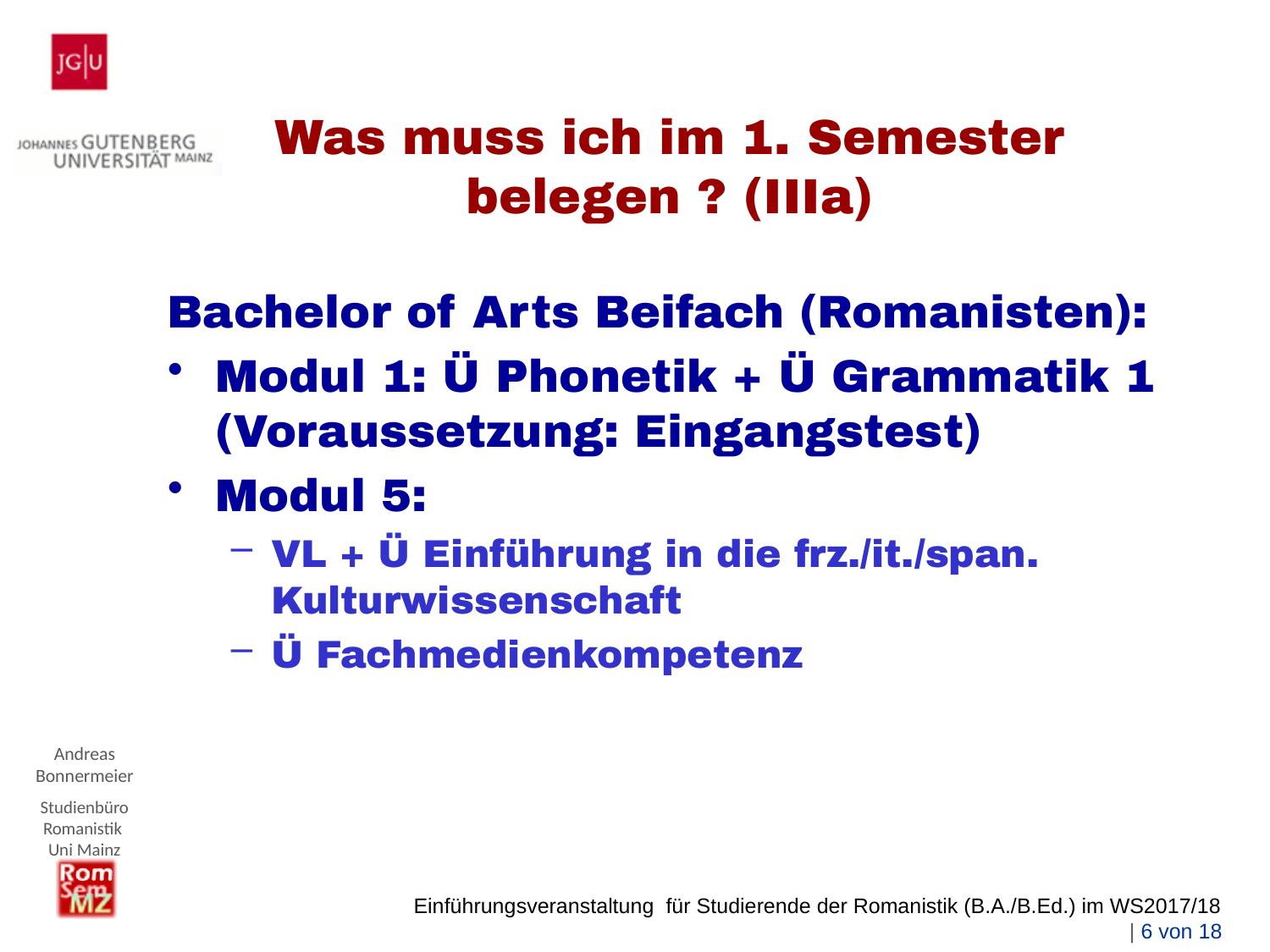

# Was muss ich im 1. Semester belegen ? (IIIa)
Bachelor of Arts Beifach (Romanisten):
Modul 1: Ü Phonetik + Ü Grammatik 1 (Voraussetzung: Eingangstest)
Modul 5:
VL + Ü Einführung in die frz./it./span. Kulturwissenschaft
Ü Fachmedienkompetenz